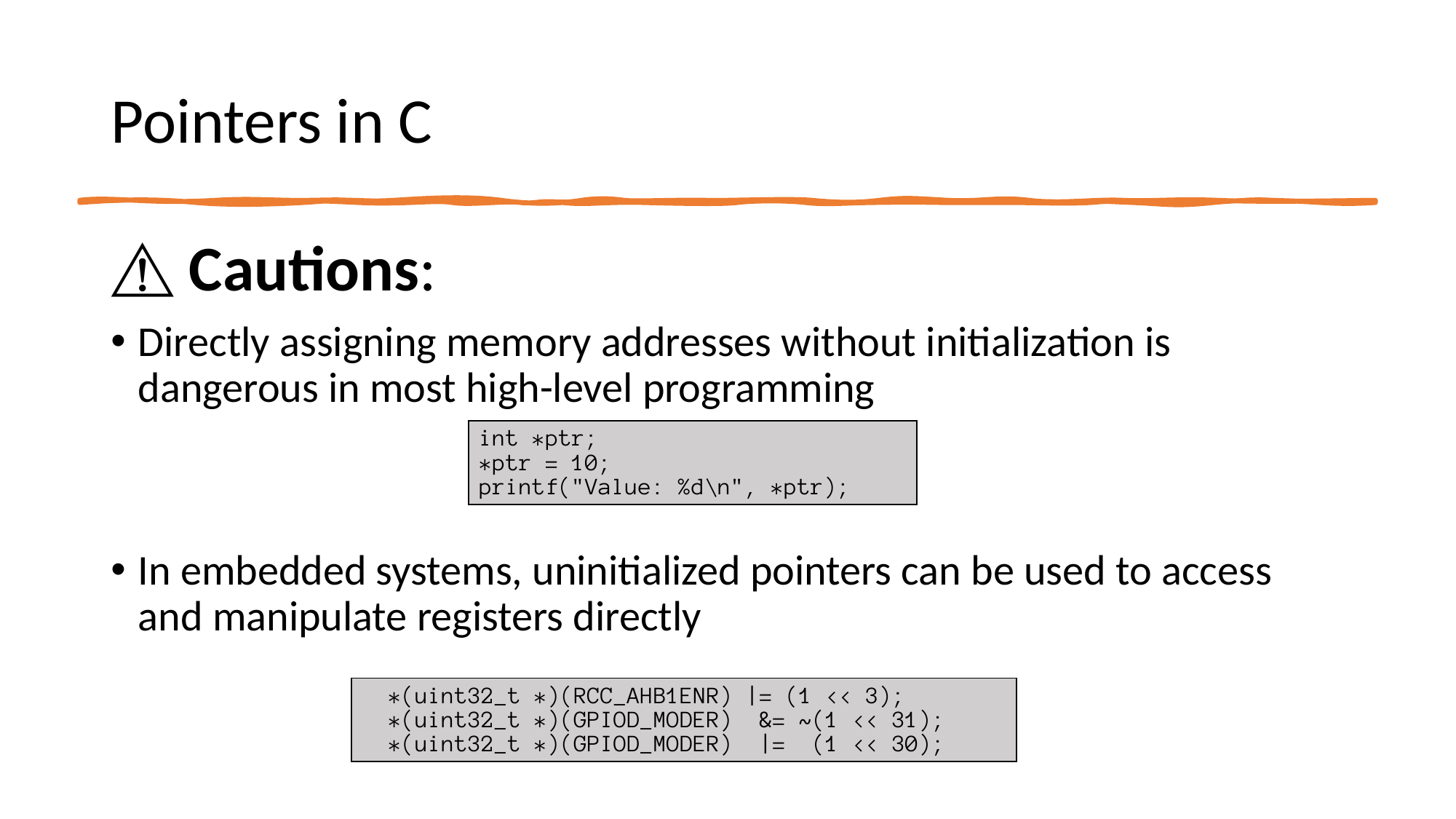

# Pointers in C

⚠️ Cautions:
Directly assigning memory addresses without initialization is dangerous in most high-level programming

In embedded systems, uninitialized pointers can be used to access and manipulate registers directly

| int \*ptr;      \*ptr = 10; printf("Value: %d\n", \*ptr); |
| --- |
| \*(uint32\_t \*)(RCC\_AHB1ENR) |= (1 << 3);   \*(uint32\_t \*)(GPIOD\_MODER)  &= ~(1 << 31);   \*(uint32\_t \*)(GPIOD\_MODER)  |=  (1 << 30); |
| --- |